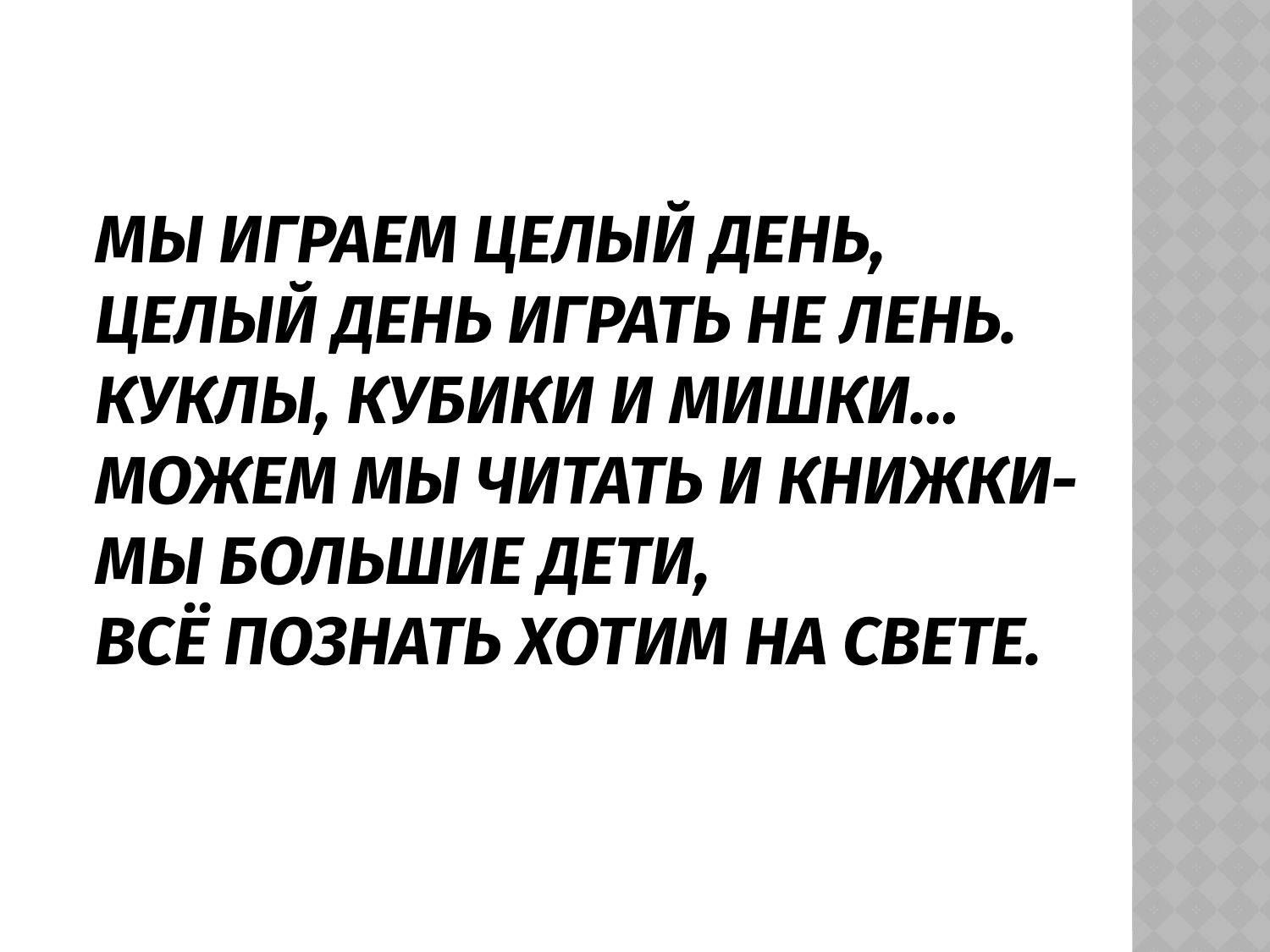

# Мы играем целый день, Целый день играть не лень. Куклы, кубики и мишки… Можем мы читать и книжки- Мы большие дети, Всё познать хотим на свете.